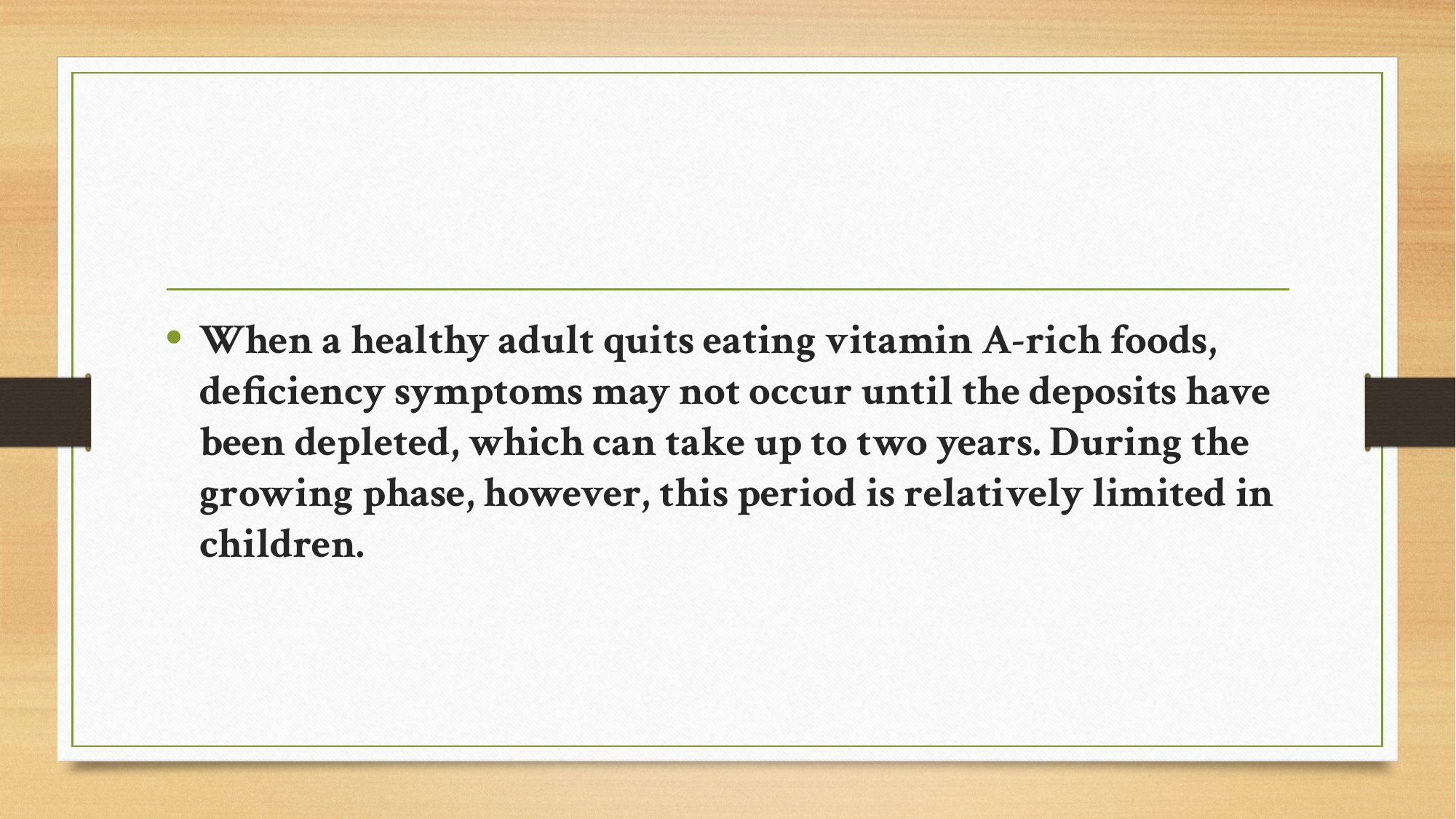

#
When a healthy adult quits eating vitamin A-rich foods, deficiency symptoms may not occur until the deposits have been depleted, which can take up to two years. During the growing phase, however, this period is relatively limited in children.